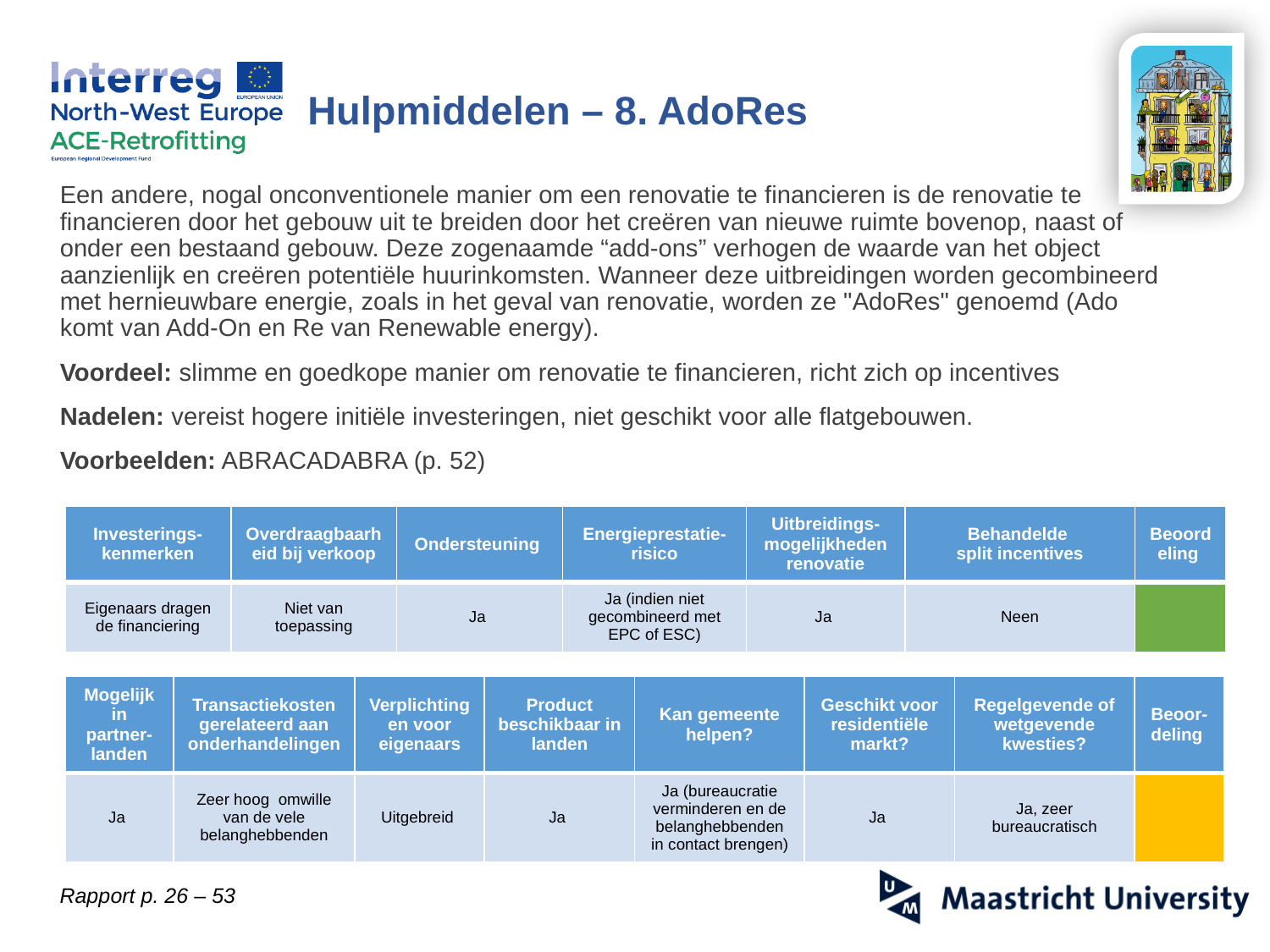

Hulpmiddelen – 8. AdoRes
Een andere, nogal onconventionele manier om een renovatie te financieren is de renovatie te financieren door het gebouw uit te breiden door het creëren van nieuwe ruimte bovenop, naast of onder een bestaand gebouw. Deze zogenaamde “add-ons” verhogen de waarde van het object aanzienlijk en creëren potentiële huurinkomsten. Wanneer deze uitbreidingen worden gecombineerd met hernieuwbare energie, zoals in het geval van renovatie, worden ze "AdoRes" genoemd (Ado komt van Add-On en Re van Renewable energy).
Voordeel: slimme en goedkope manier om renovatie te financieren, richt zich op incentives
Nadelen: vereist hogere initiële investeringen, niet geschikt voor alle flatgebouwen.
Voorbeelden: ABRACADABRA (p. 52)
| Investerings-kenmerken | Overdraagbaarheid bij verkoop | Ondersteuning | Energieprestatie-risico | Uitbreidings-mogelijkheden renovatie | Behandelde split incentives | Beoordeling |
| --- | --- | --- | --- | --- | --- | --- |
| Eigenaars dragen de financiering | Niet van toepassing | Ja | Ja (indien niet gecombineerd met EPC of ESC) | Ja | Neen |  |
| Mogelijk in partner-landen | Transactiekosten gerelateerd aan onderhandelingen | Verplichtingen voor eigenaars | Product beschikbaar in landen | Kan gemeente helpen? | Geschikt voor residentiële markt? | Regelgevende of wetgevende kwesties? | Beoor-deling |
| --- | --- | --- | --- | --- | --- | --- | --- |
| Ja | Zeer hoog omwille van de vele belanghebbenden | Uitgebreid | Ja | Ja (bureaucratie verminderen en de belanghebbenden in contact brengen) | Ja | Ja, zeer bureaucratisch |  |
Rapport p. 26 – 53